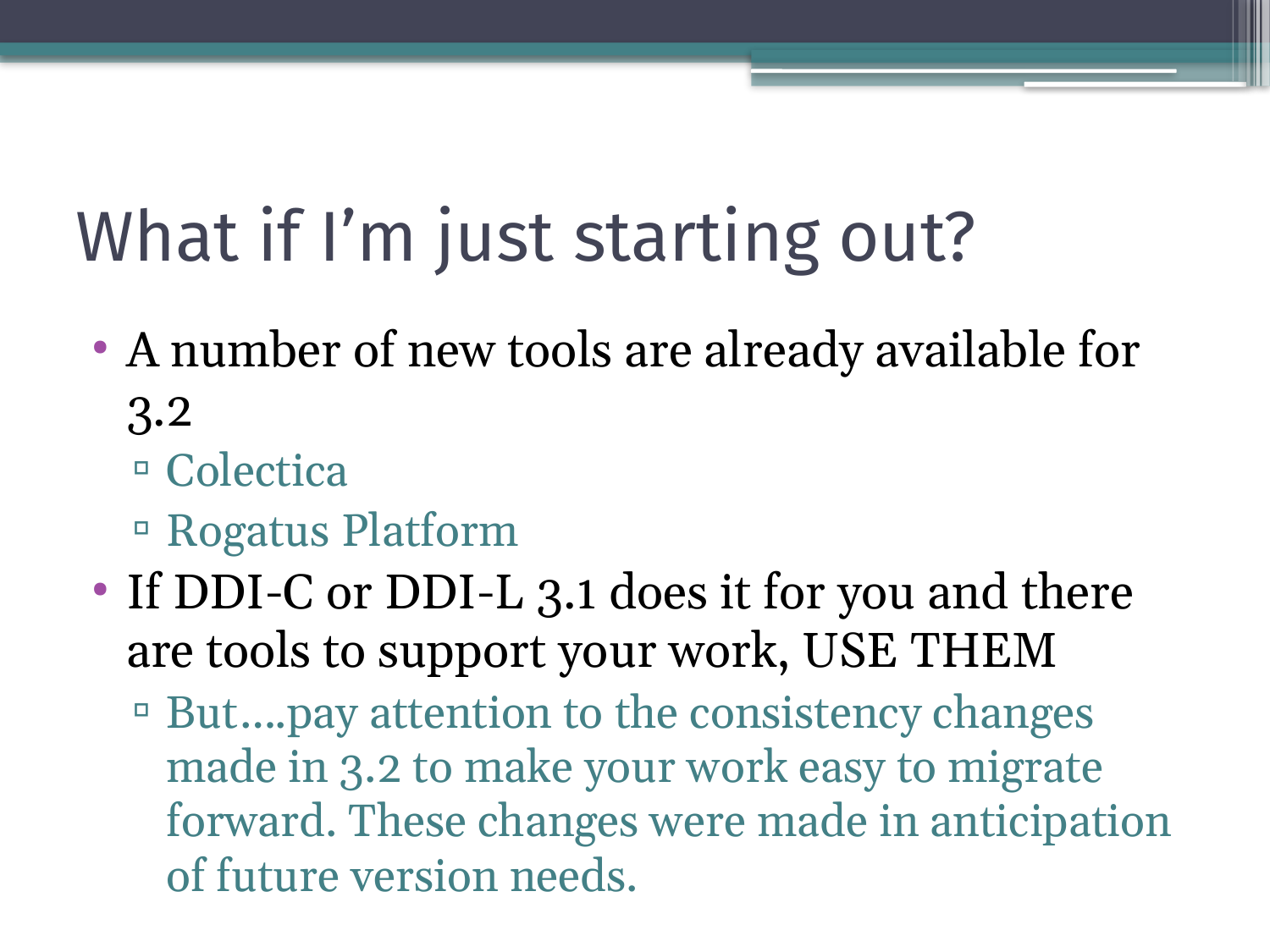

# What if I’m just starting out?
A number of new tools are already available for 3.2
Colectica
Rogatus Platform
If DDI-C or DDI-L 3.1 does it for you and there are tools to support your work, USE THEM
But….pay attention to the consistency changes made in 3.2 to make your work easy to migrate forward. These changes were made in anticipation of future version needs.